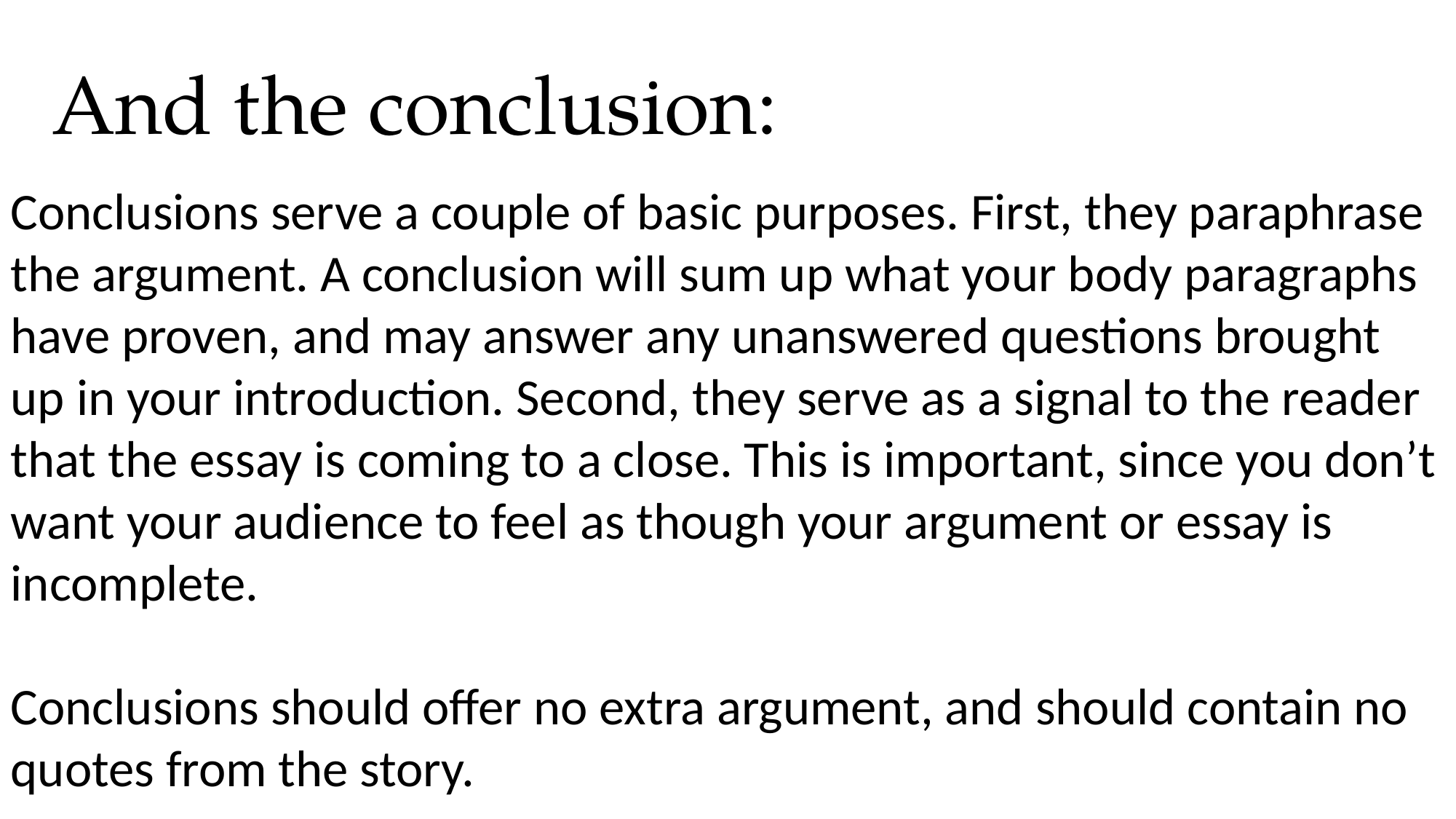

And the conclusion:
Conclusions serve a couple of basic purposes. First, they paraphrase the argument. A conclusion will sum up what your body paragraphs have proven, and may answer any unanswered questions brought up in your introduction. Second, they serve as a signal to the reader that the essay is coming to a close. This is important, since you don’t want your audience to feel as though your argument or essay is incomplete.

Conclusions should offer no extra argument, and should contain no quotes from the story.